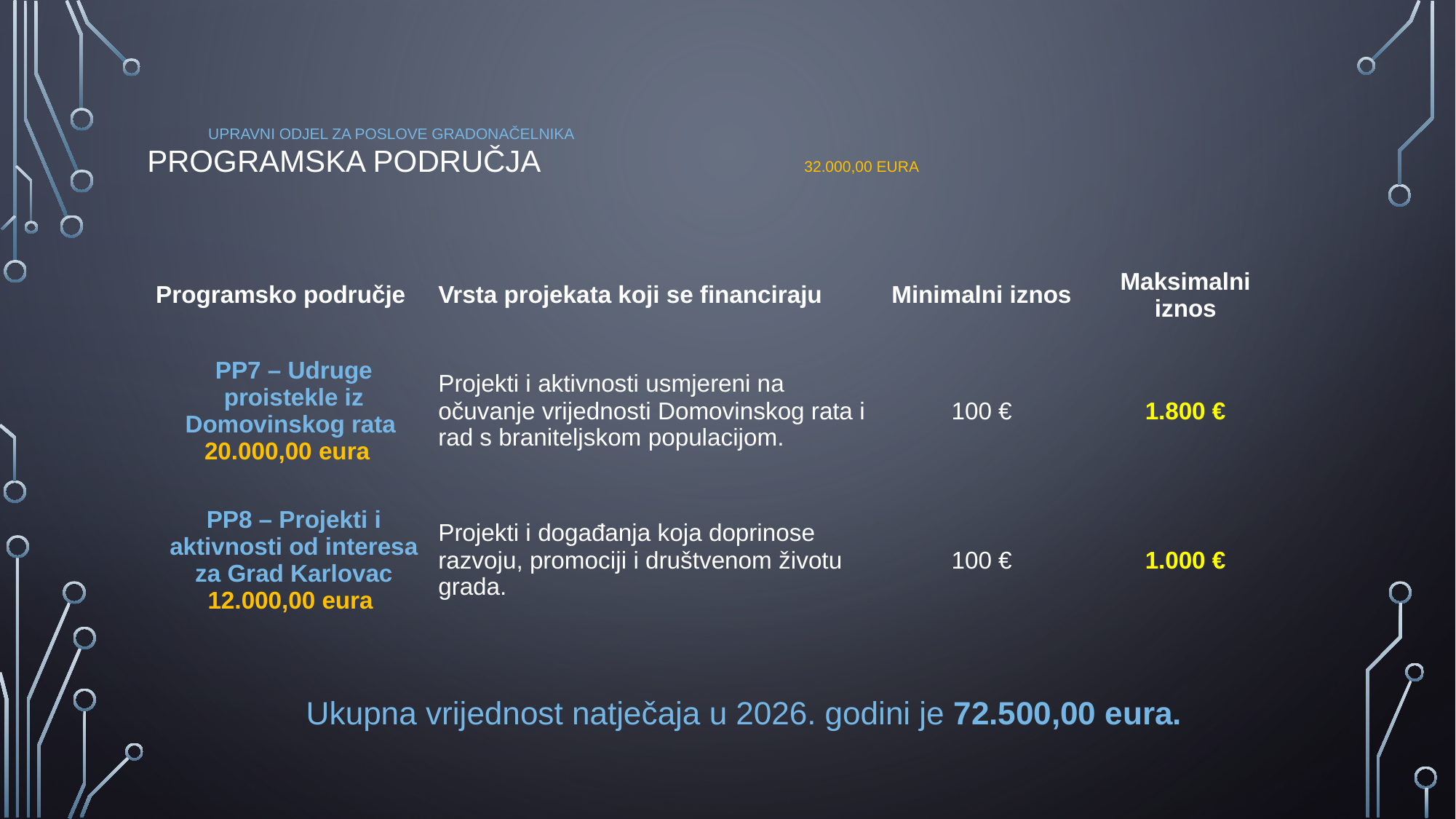

# Upravni odjel za poslove gradonačelnika Programska područja                               32.000,00 eura
| Programsko područje | Vrsta projekata koji se financiraju | Minimalni iznos | Maksimalni iznos |
| --- | --- | --- | --- |
| PP7 – Udruge proistekle iz Domovinskog rata 20.000,00 eura | Projekti i aktivnosti usmjereni na očuvanje vrijednosti Domovinskog rata i rad s braniteljskom populacijom. | 100 € | 1.800 € |
| PP8 – Projekti i aktivnosti od interesa za Grad Karlovac 12.000,00 eura | Projekti i događanja koja doprinose razvoju, promociji i društvenom životu grada. | 100 € | 1.000 € |
Ukupna vrijednost natječaja u 2026. godini je 72.500,00 eura.